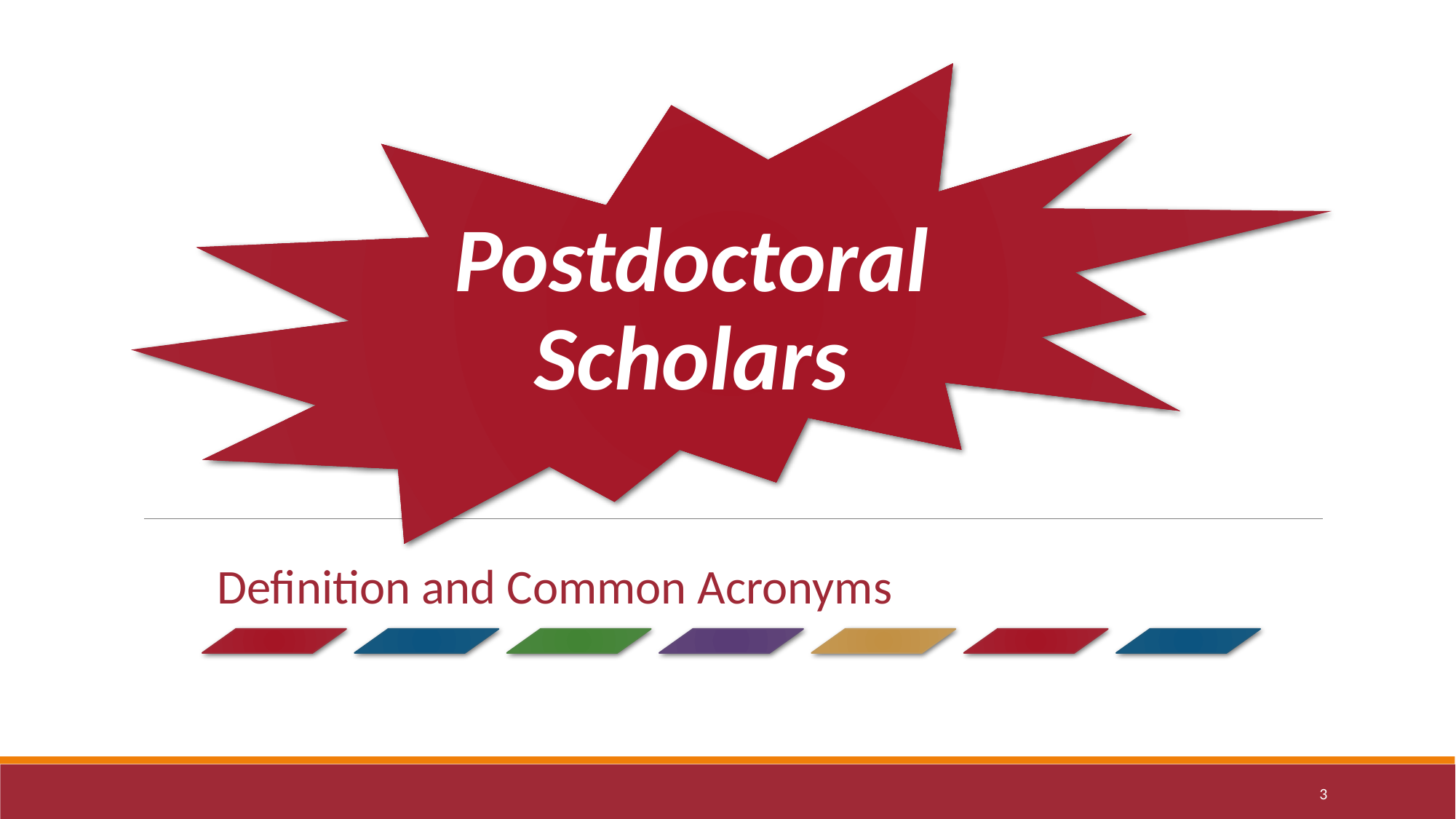

Postdoctoral Scholars
Definition and Common Acronyms
3